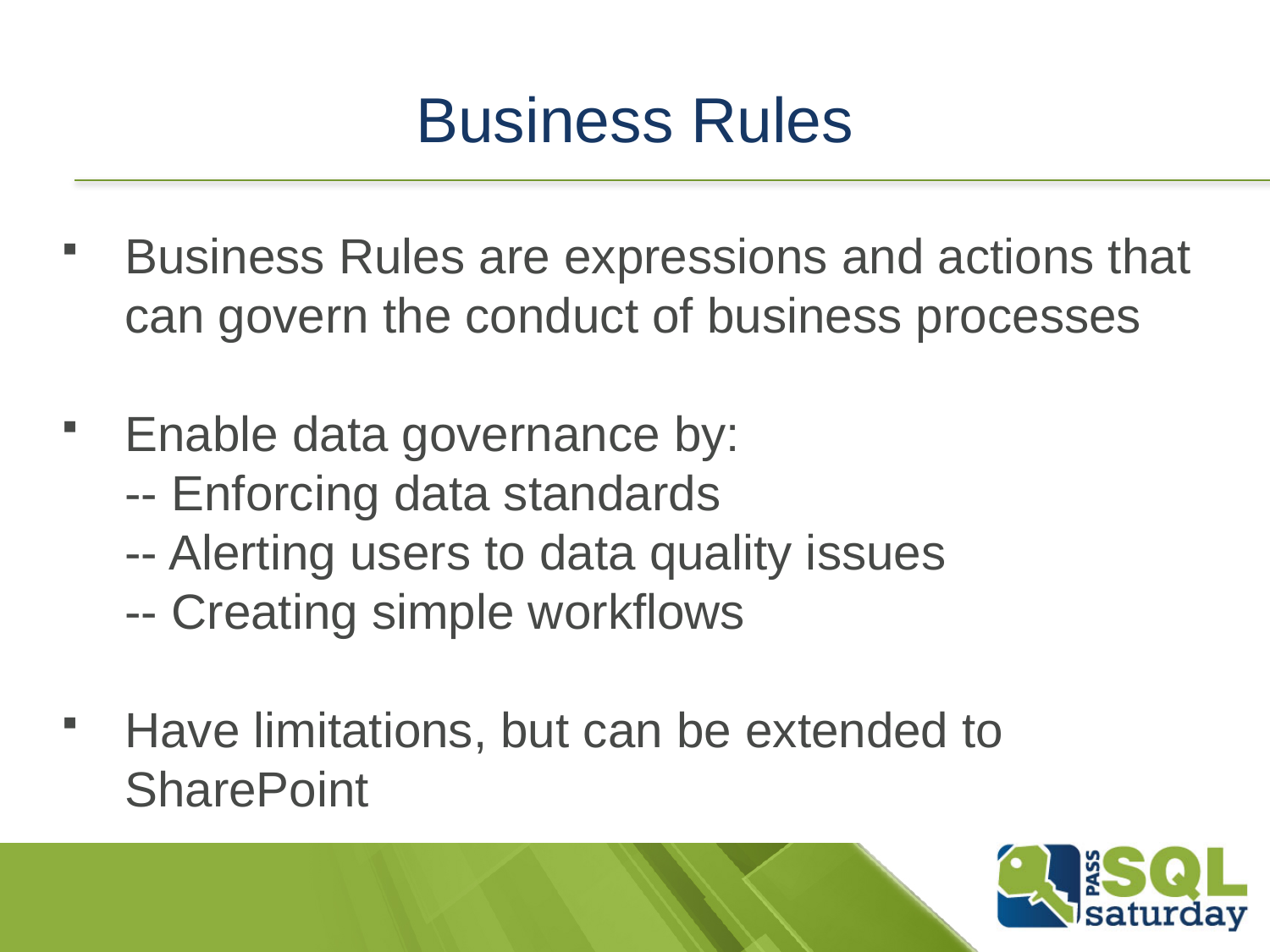

# Business Rules
Business Rules are expressions and actions that can govern the conduct of business processes

Enable data governance by:
-- Enforcing data standards
-- Alerting users to data quality issues
-- Creating simple workflows

Have limitations, but can be extended to SharePoint